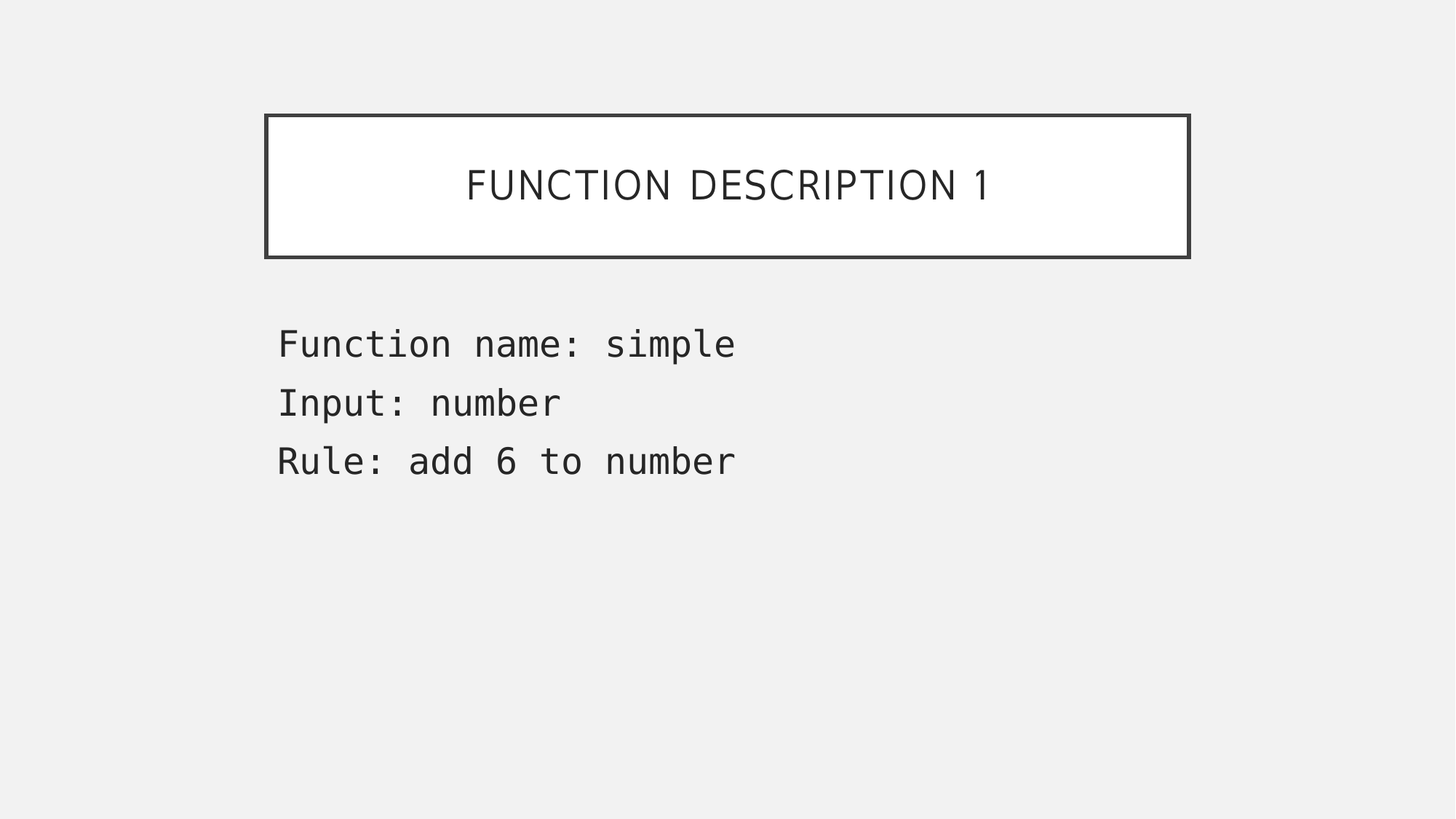

# Function Description 1
Function name: simple
Input: number
Rule: add 6 to number